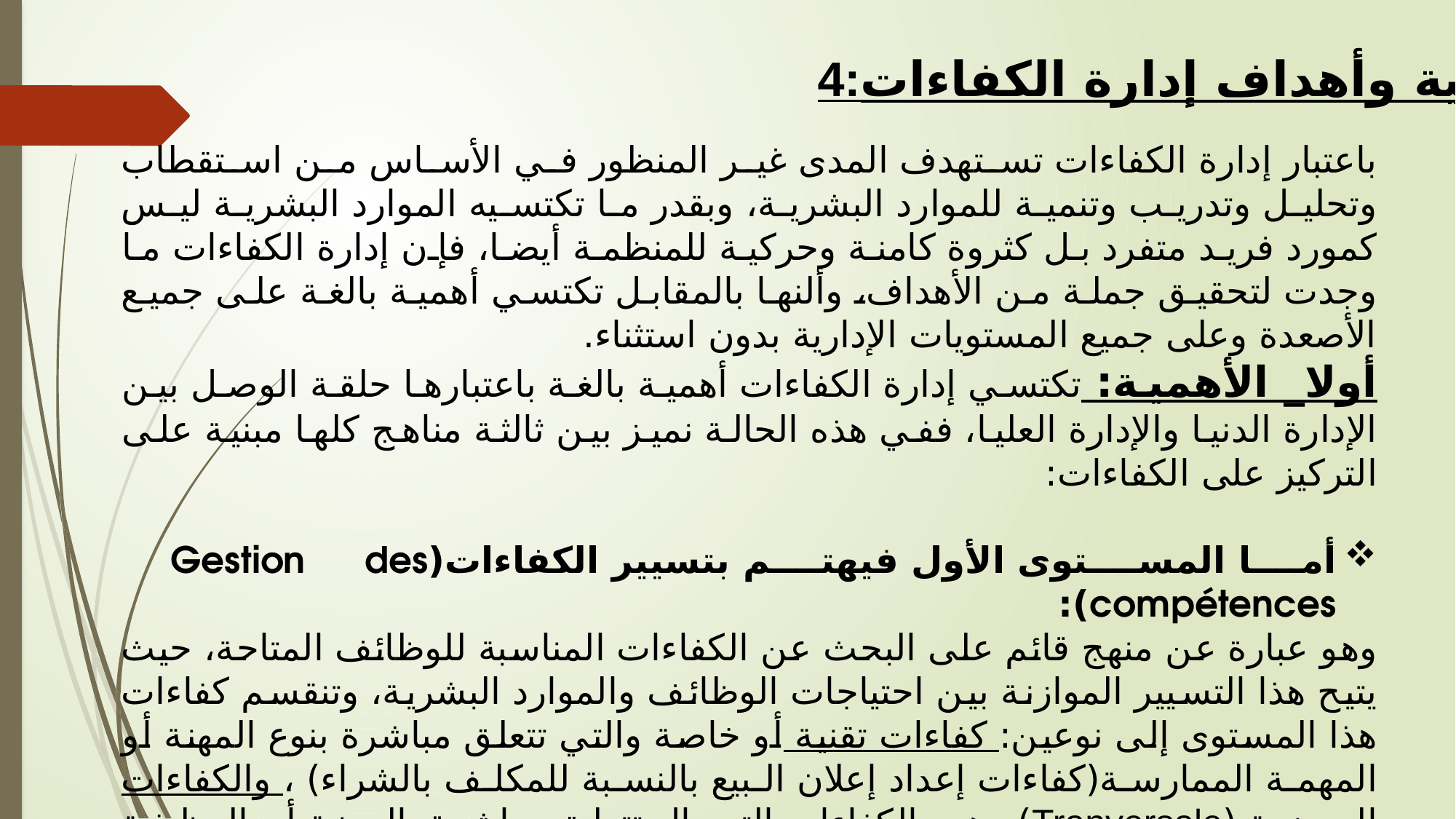

4:أهمية وأهداف إدارة الكفاءات
باعتبار إدارة الكفاءات تستهدف المدى غير المنظور في الأساس من استقطاب وتحليل وتدريب وتنمية للموارد البشرية، وبقدر ما تكتسيه الموارد البشرية ليس كمورد فريد متفرد بل كثروة كامنة وحركية للمنظمة أيضا، فإن إدارة الكفاءات ما وجدت لتحقيق جملة من الأهداف، وألنها بالمقابل تكتسي أهمية بالغة على جميع الأصعدة وعلى جميع المستويات الإدارية بدون استثناء.
أولا_ الأهمية: تكتسي إدارة الكفاءات أهمية بالغة باعتبارها حلقة الوصل بين الإدارة الدنيا والإدارة العليا، ففي هذه الحالة نميز بين ثالثة مناهج كلها مبنية على التركيز على الكفاءات:

أما المستوى الأول فيهتم بتسيير الكفاءات(Gestion des compétences):
وهو عبارة عن منهج قائم على البحث عن الكفاءات المناسبة للوظائف المتاحة، حيث يتيح هذا التسيير الموازنة بين احتياجات الوظائف والموارد البشرية، وتنقسم كفاءات هذا المستوى إلى نوعين: كفاءات تقنية أو خاصة والتي تتعلق مباشرة بنوع المهنة أو المهمة الممارسة(كفاءات إعداد إعلان البيع بالنسبة للمكلف بالشراء) ، والكفاءات العرضية (Tranversale) وهي الكفاءات التي ال تتعلق مباشرة بالمهنة أو الوظيفة مثل: الكفاءات العلائقية (البشرية) والكفاءات التنظيمية (التخطيط، التنظيم....الخ) ؛